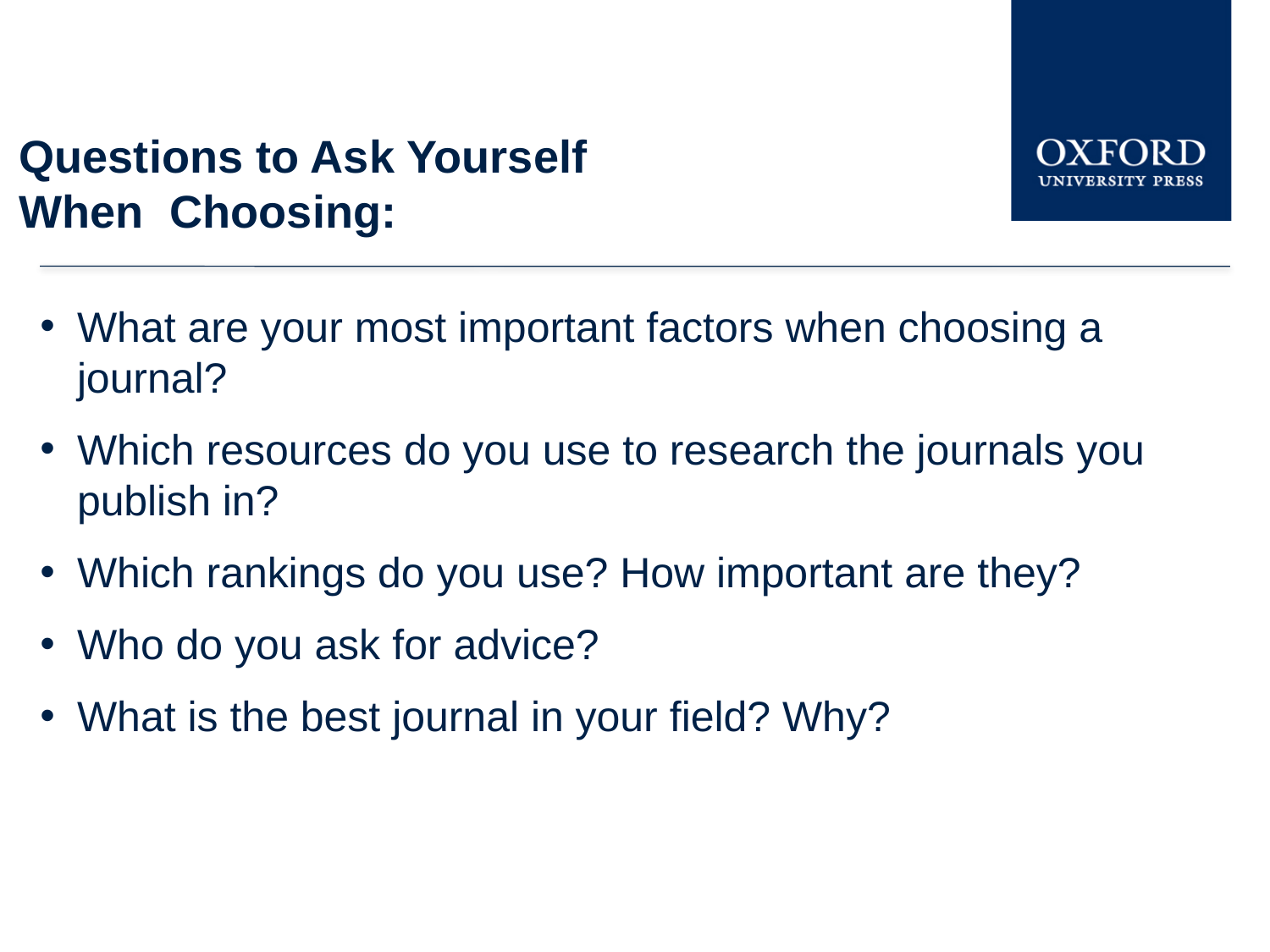

# Questions to Ask Yourself When  Choosing:
What are your most important factors when choosing a journal?
Which resources do you use to research the journals you publish in?
Which rankings do you use? How important are they?
Who do you ask for advice?
What is the best journal in your field? Why?